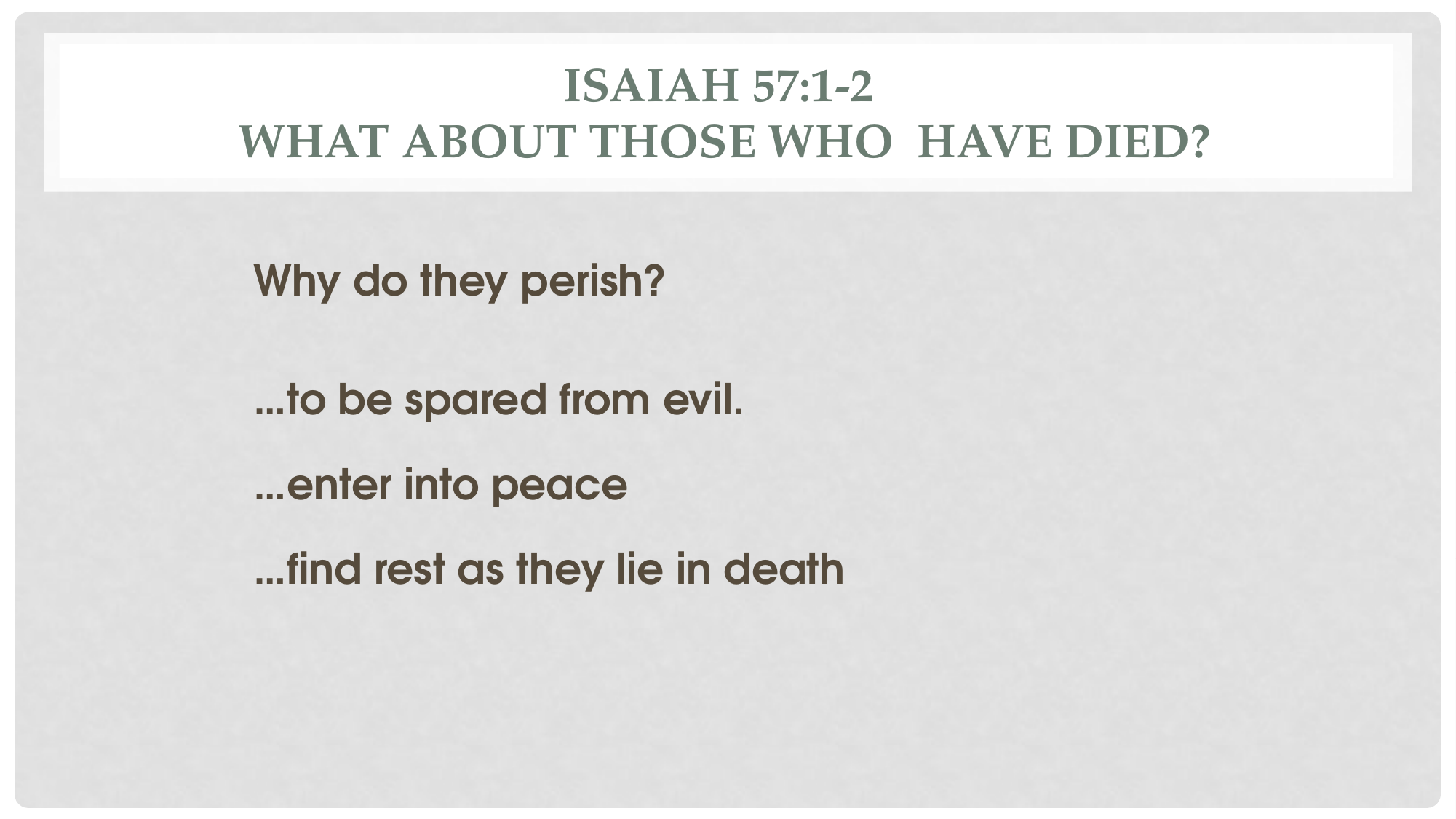

# Isaiah 57:1-2 What about those who  have died?
Why do they perish?

…to be spared from evil.

…enter into peace

…find rest as they lie in death